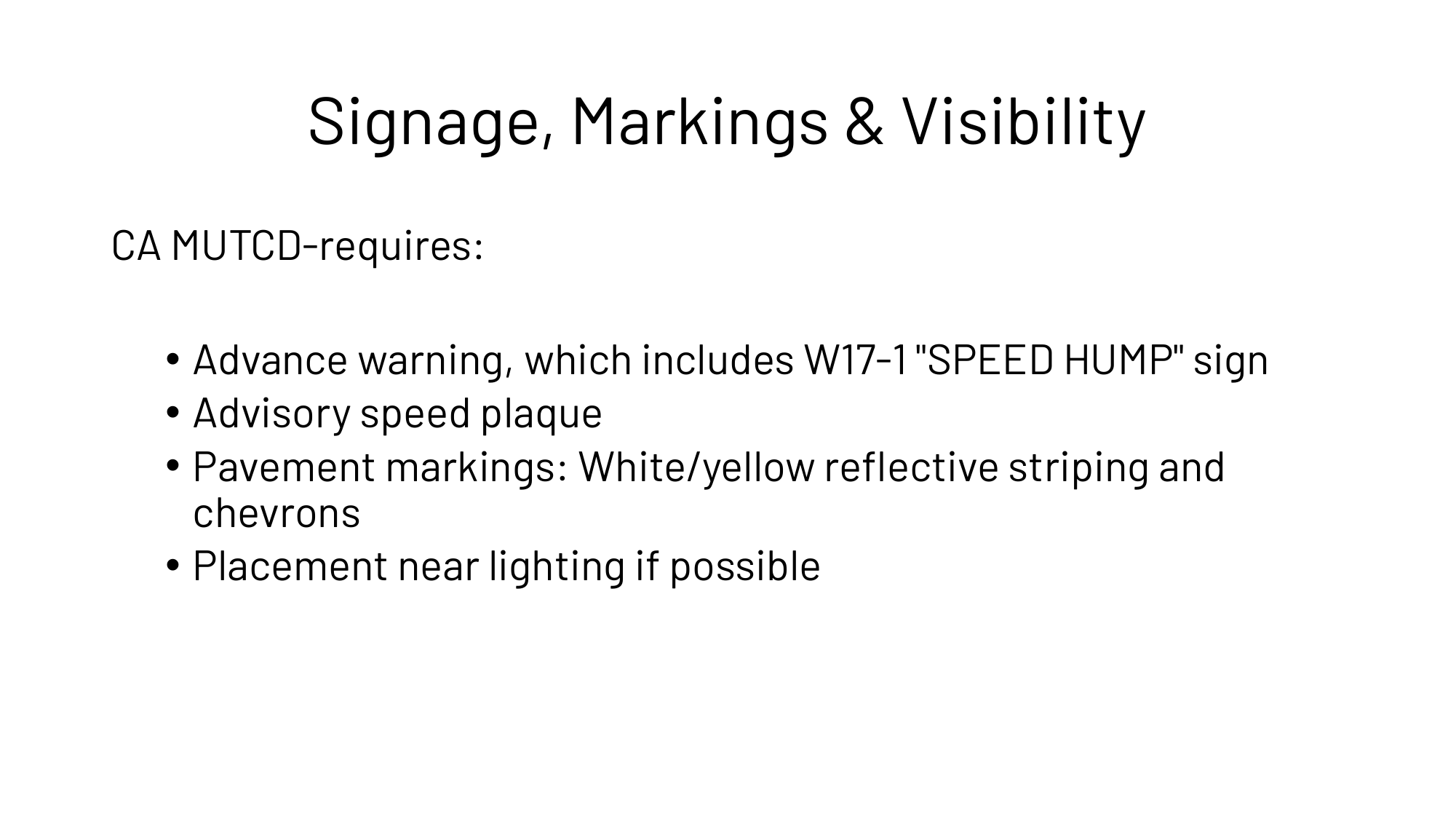

# Signage, Markings & Visibility
CA MUTCD-requires:

Advance warning, which includes W17-1 "SPEED HUMP" sign
Advisory speed plaque
Pavement markings: White/yellow reflective striping and chevrons
Placement near lighting if possible